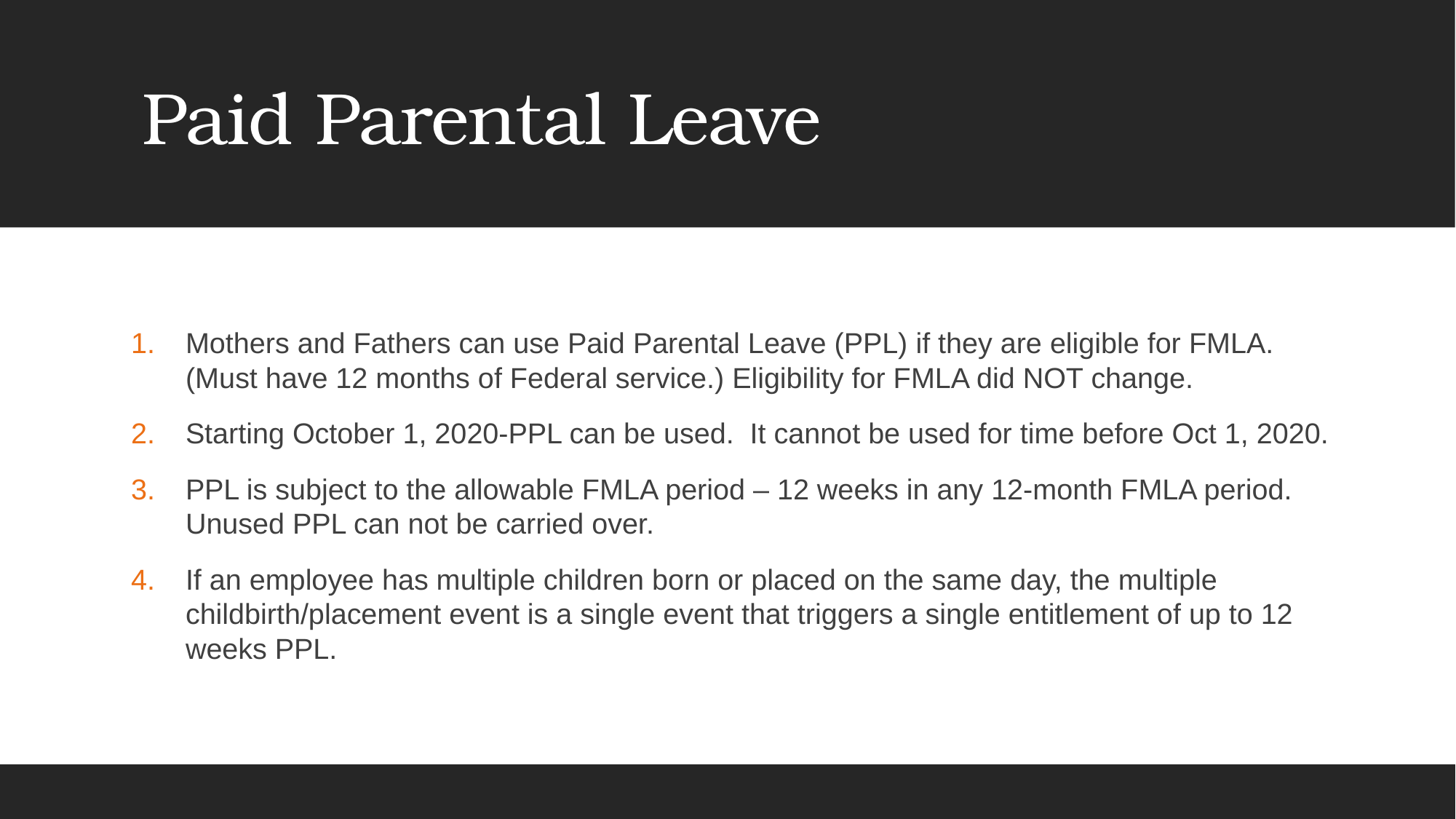

# Paid Parental Leave
Mothers and Fathers can use Paid Parental Leave (PPL) if they are eligible for FMLA.  (Must have 12 months of Federal service.) Eligibility for FMLA did NOT change.
Starting October 1, 2020-PPL can be used.  It cannot be used for time before Oct 1, 2020.
PPL is subject to the allowable FMLA period – 12 weeks in any 12-month FMLA period.  Unused PPL can not be carried over.
If an employee has multiple children born or placed on the same day, the multiple childbirth/placement event is a single event that triggers a single entitlement of up to 12 weeks PPL.